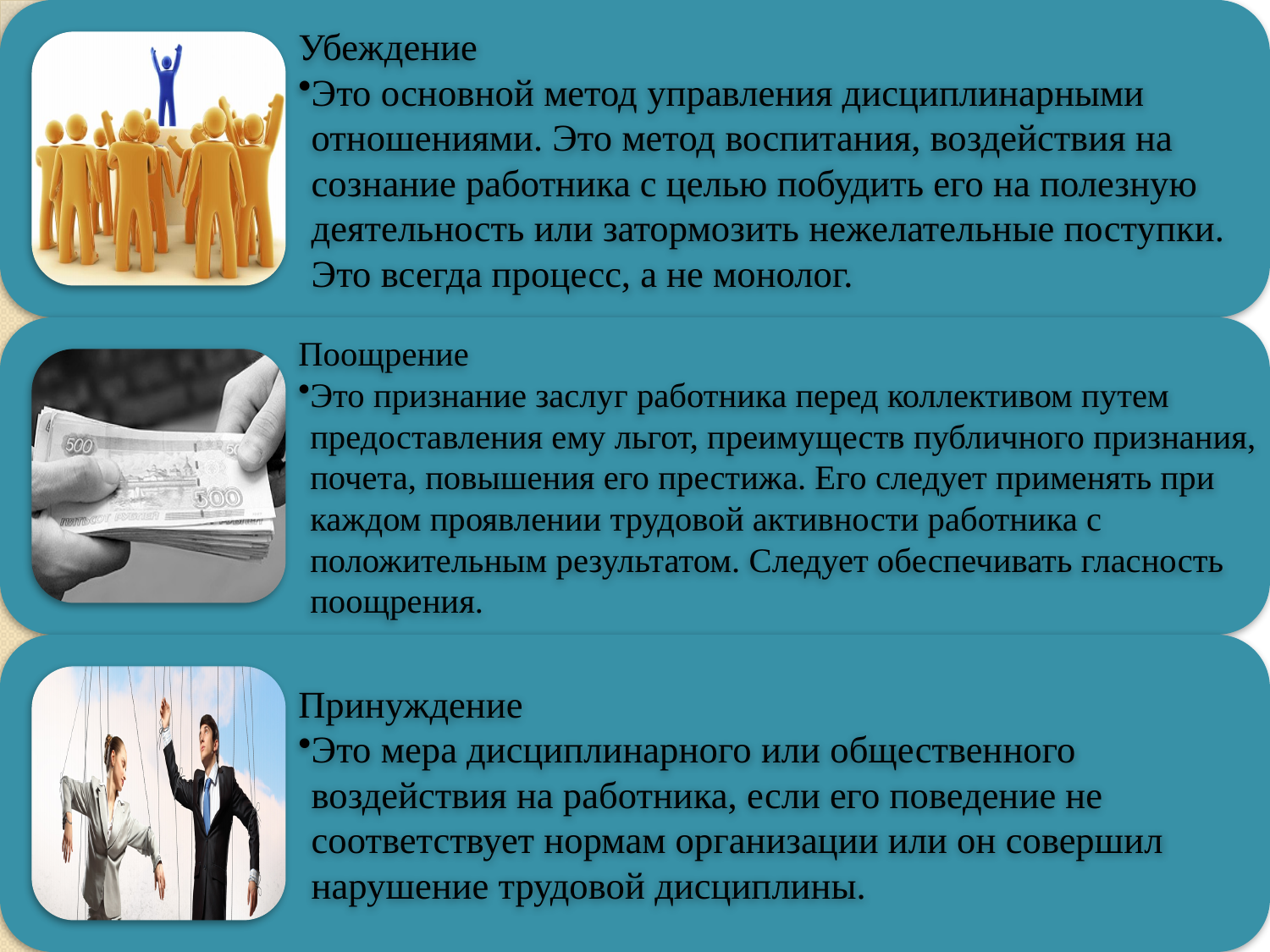

Убеждение
Поощрение
Это признание заслуг работника перед коллективом путем предоставления ему льгот, преимуществ публичного признания, почета, повышения его престижа. Его следует применять при каждом проявлении трудовой активности работника с положительным результатом. Следует обеспечивать гласность поощрения.
Это мера дисциплинарного или общественного воздействия на работника, если его поведение не соответствует нормам организации или он совершил нарушение трудовой дисциплины.
Принуждение
Это основной метод управления дисциплинарными отношениями. Это метод воспитания, воздействия на сознание работника с целью побудить его на полезную деятельность или затормозить нежелательные поступки. Это всегда процесс, а не монолог.